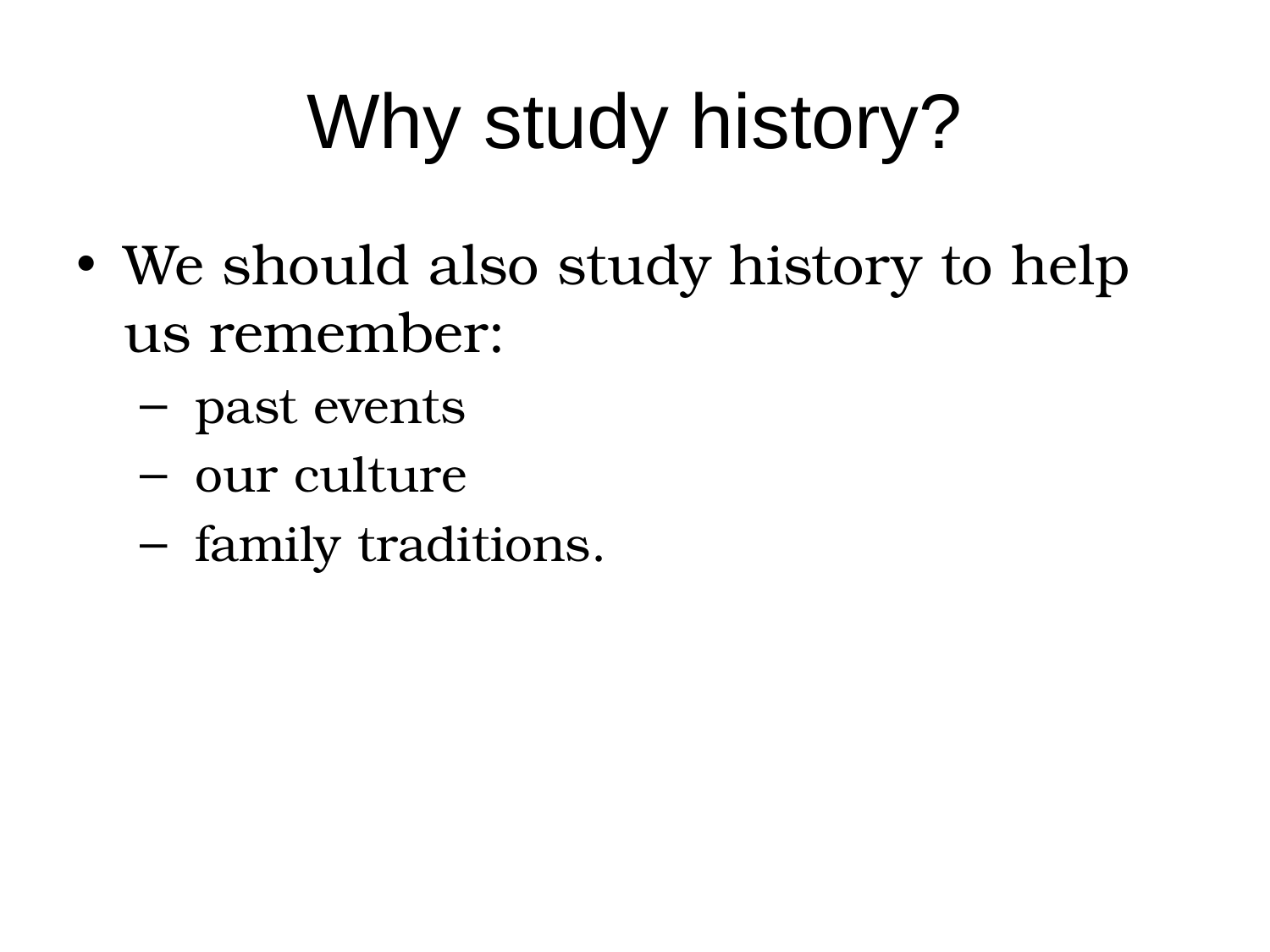

# Why study history?
We should also study history to help us remember:
 past events
 our culture
 family traditions.